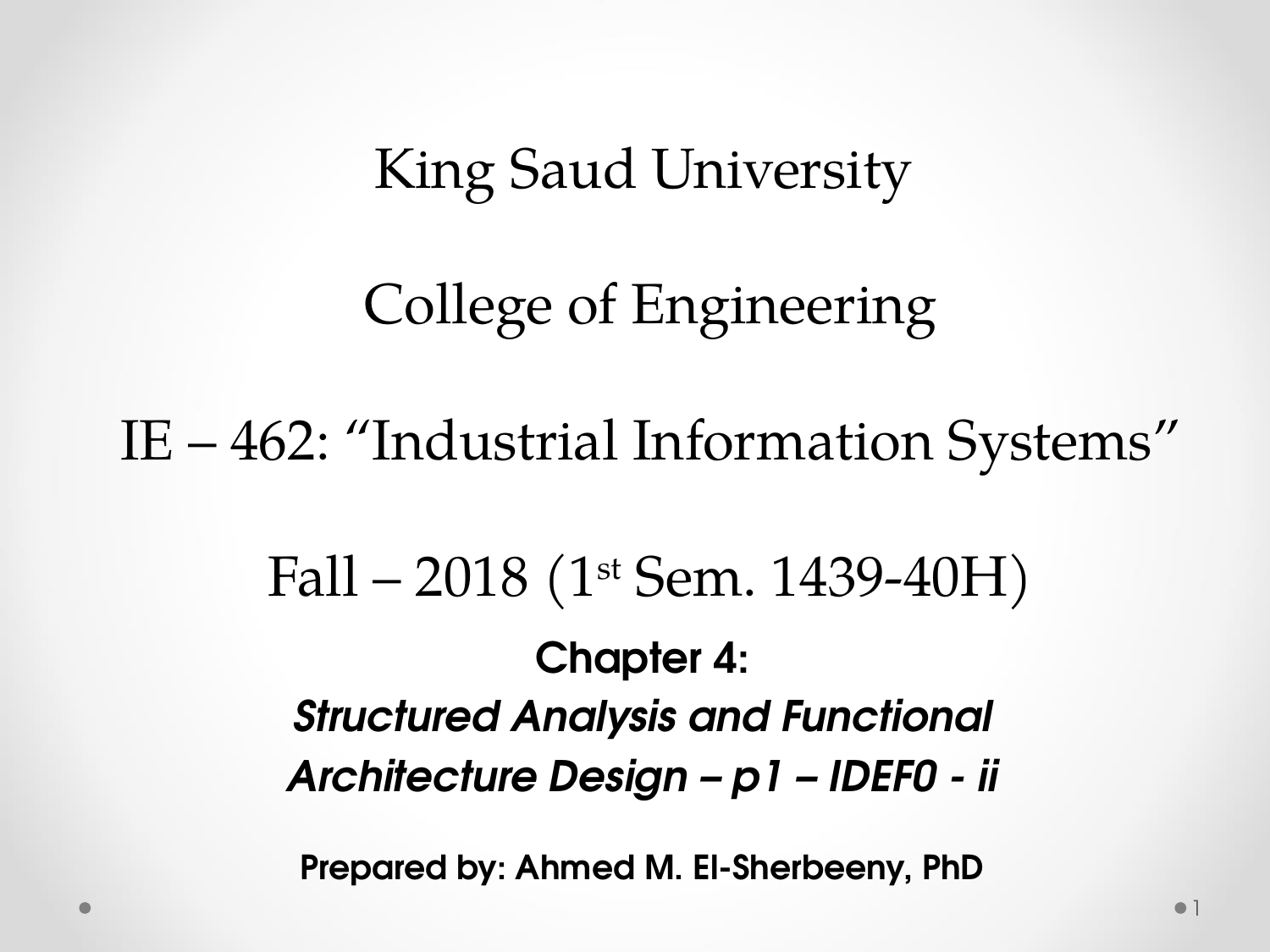

# King Saud University College of Engineering IE – 462: “Industrial Information Systems” Fall – 2018 (1st Sem. 1439-40H)
Chapter 4:
Structured Analysis and Functional
Architecture Design – p1 – IDEF0 - ii
Prepared by: Ahmed M. El-Sherbeeny, PhD
1